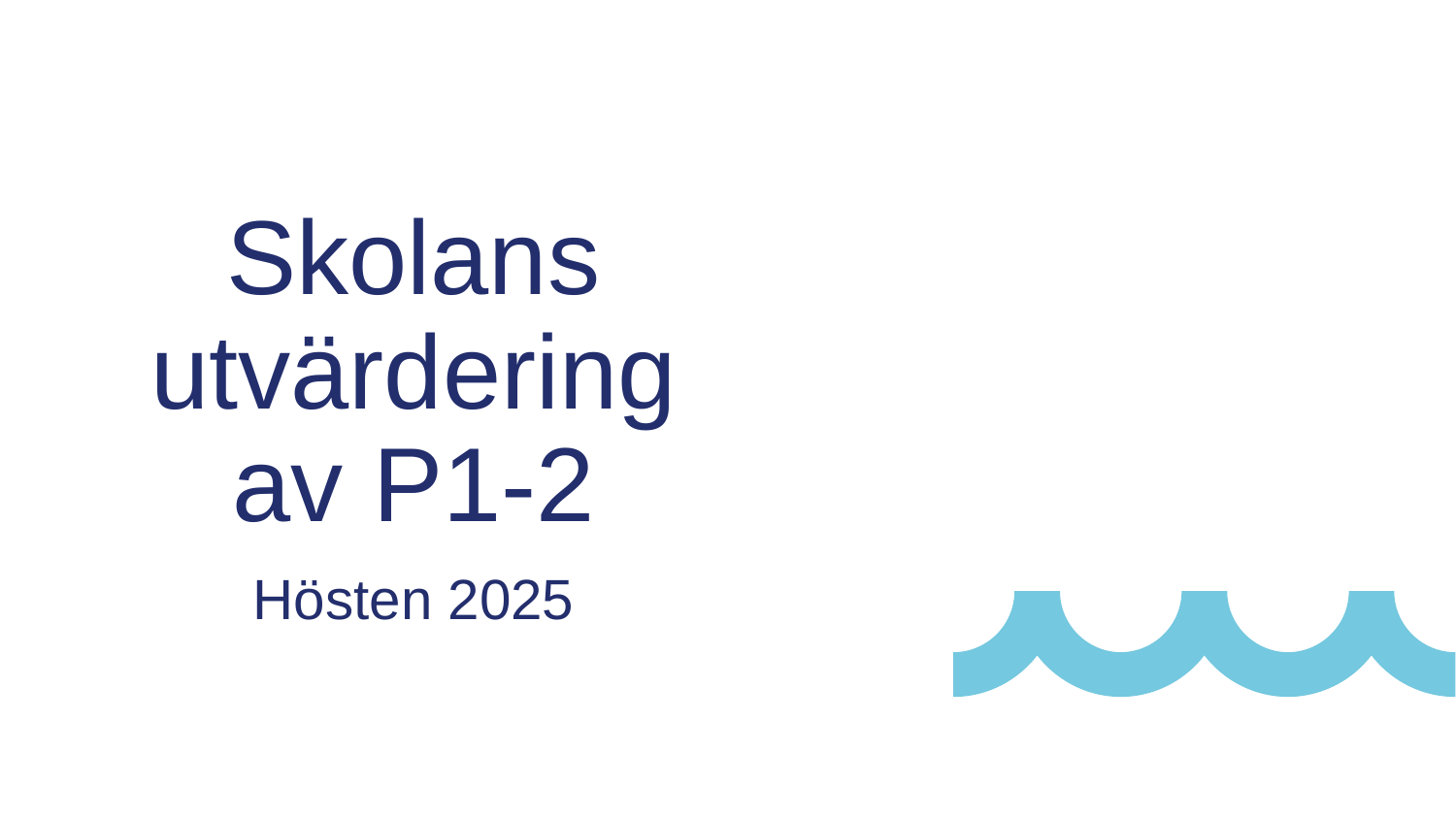

# Skolans utvärdering av P1-2
Hösten 2025